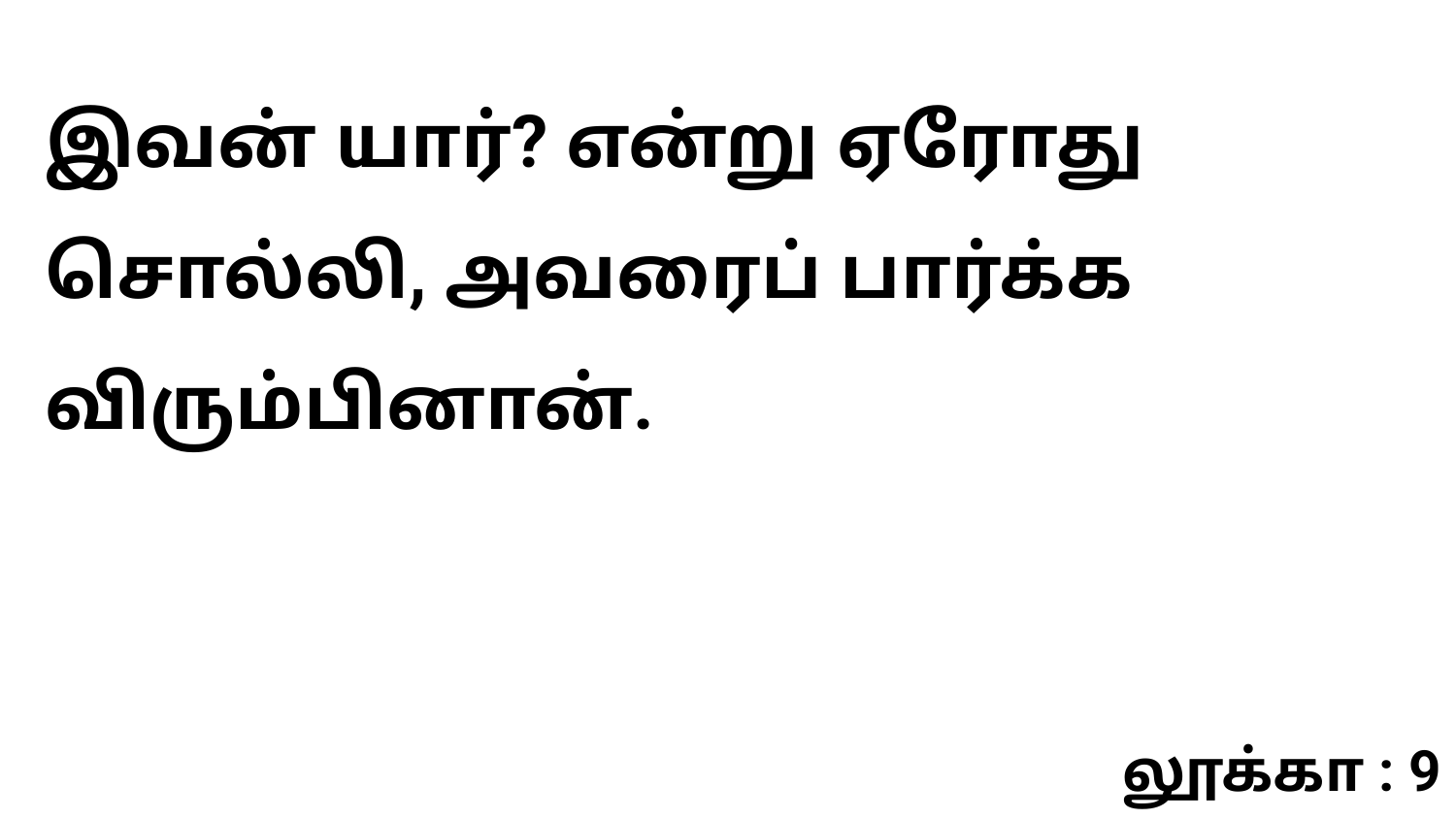

இவன் யார்? என்று ஏரோது சொல்லி, அவரைப் பார்க்க விரும்பினான்.
லூக்கா : 9